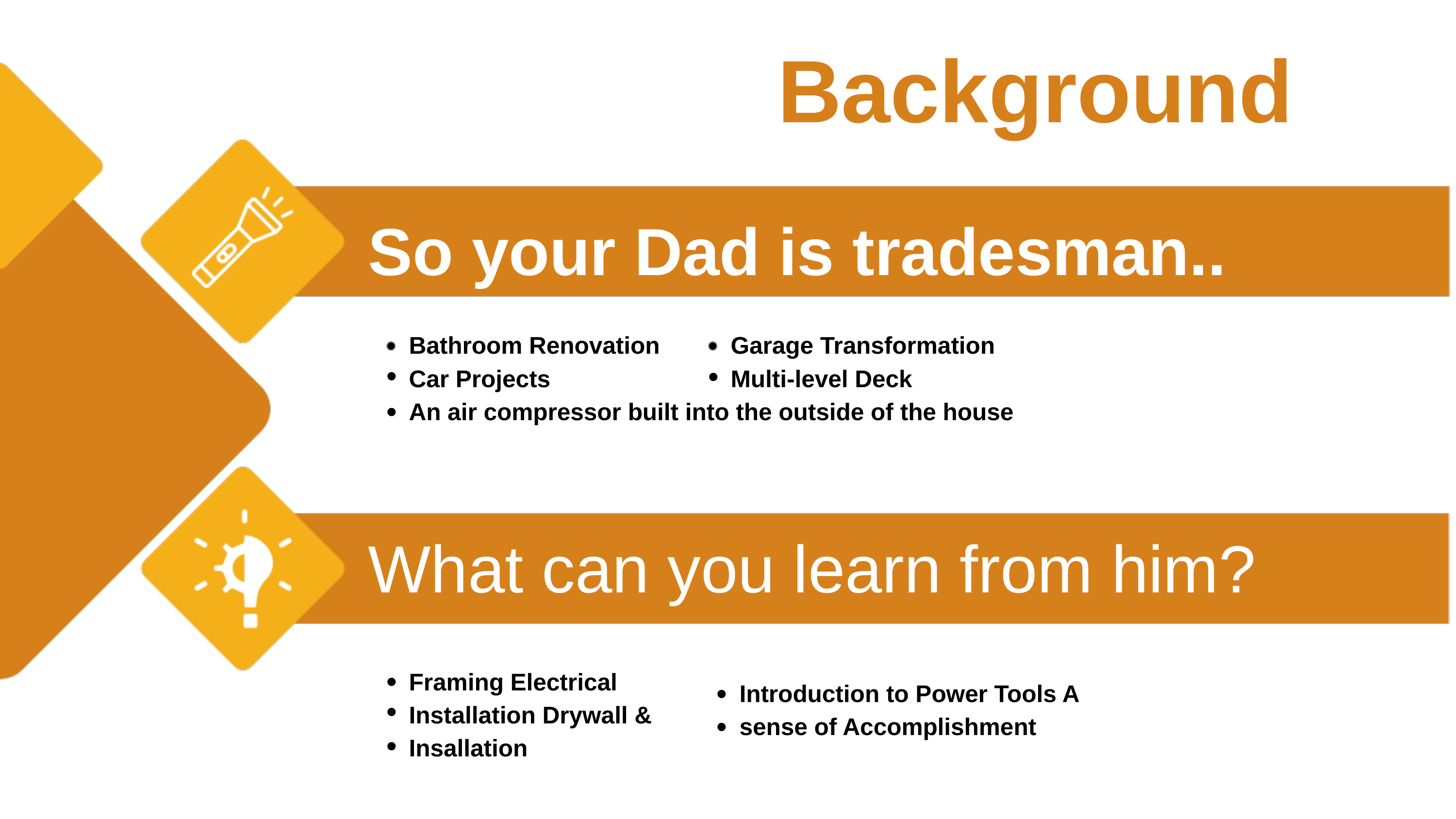

Background

So your Dad is tradesman..
Bathroom Renovation Car Projects
Garage Transformation Multi-level Deck

An air compressor built into the outside of the house

What can you learn from him?
Framing Electrical Installation Drywall & Insallation
Introduction to Power Tools A sense of Accomplishment